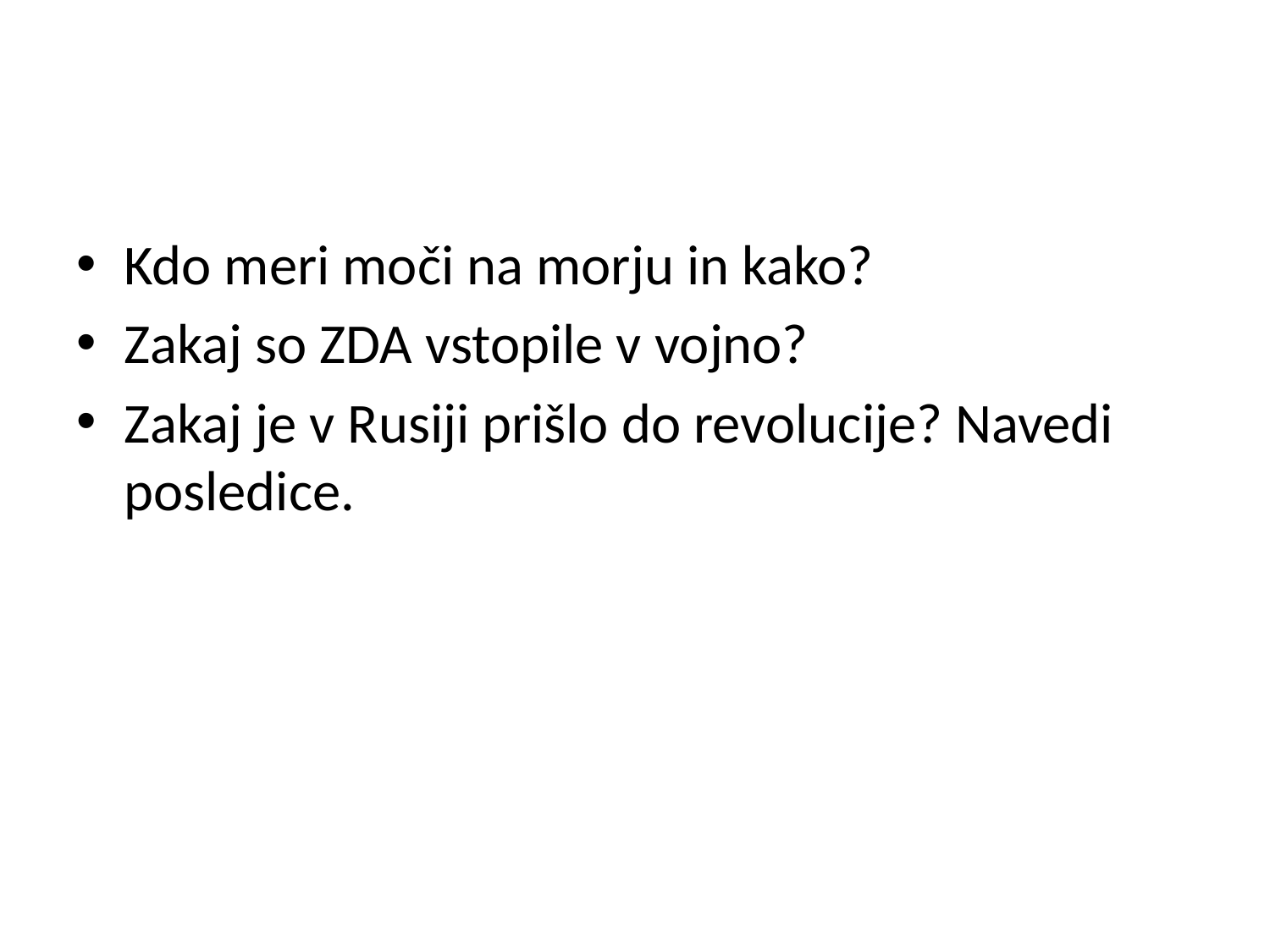

#
Kdo meri moči na morju in kako?
Zakaj so ZDA vstopile v vojno?
Zakaj je v Rusiji prišlo do revolucije? Navedi posledice.